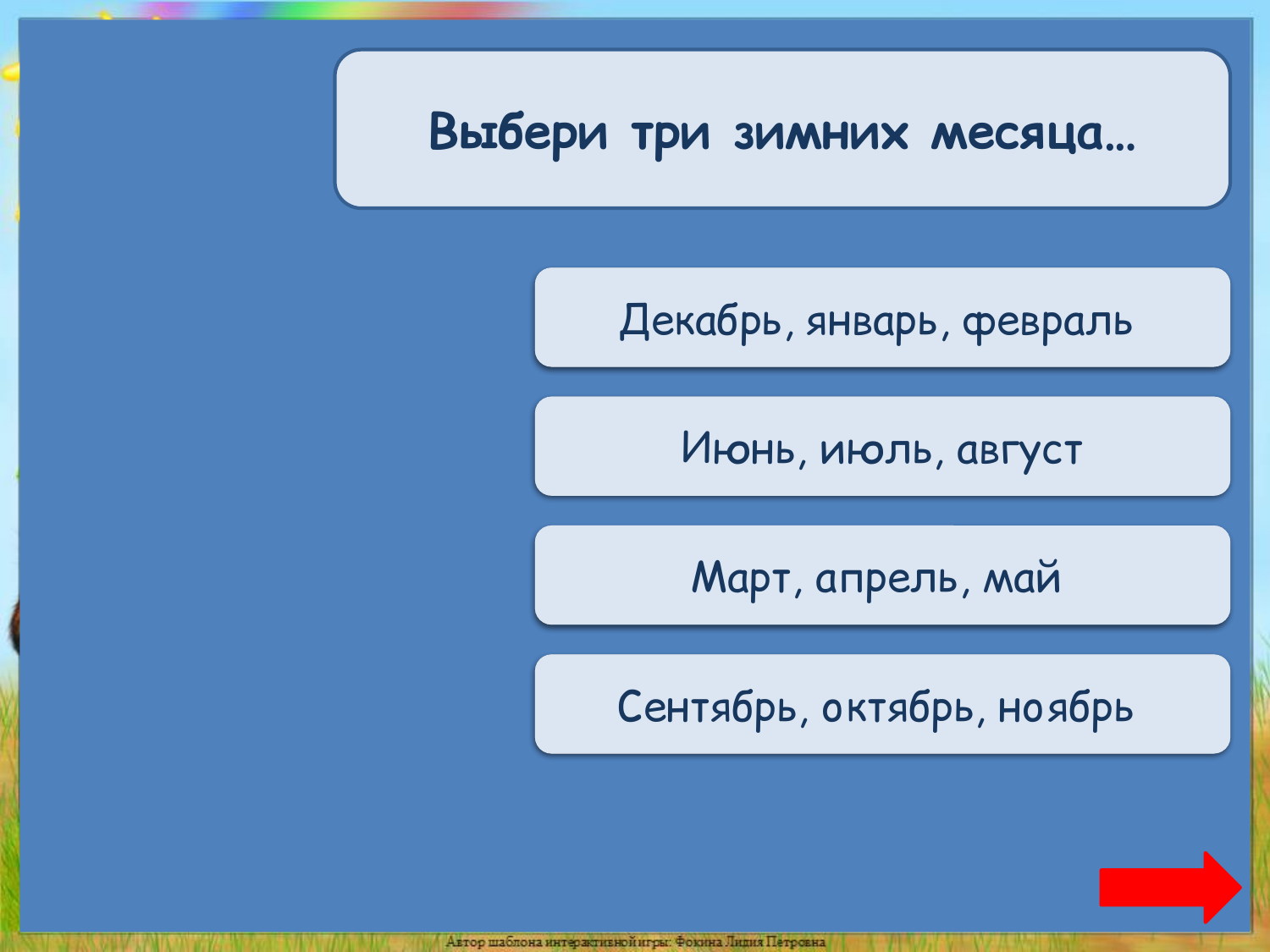

Выбери три зимних месяца…
Верно + 1
Декабрь, январь, февраль

Переход хода
Июнь, июль, август

Переход хода
Март, апрель, май

Переход хода
Сентябрь, октябрь, ноябрь